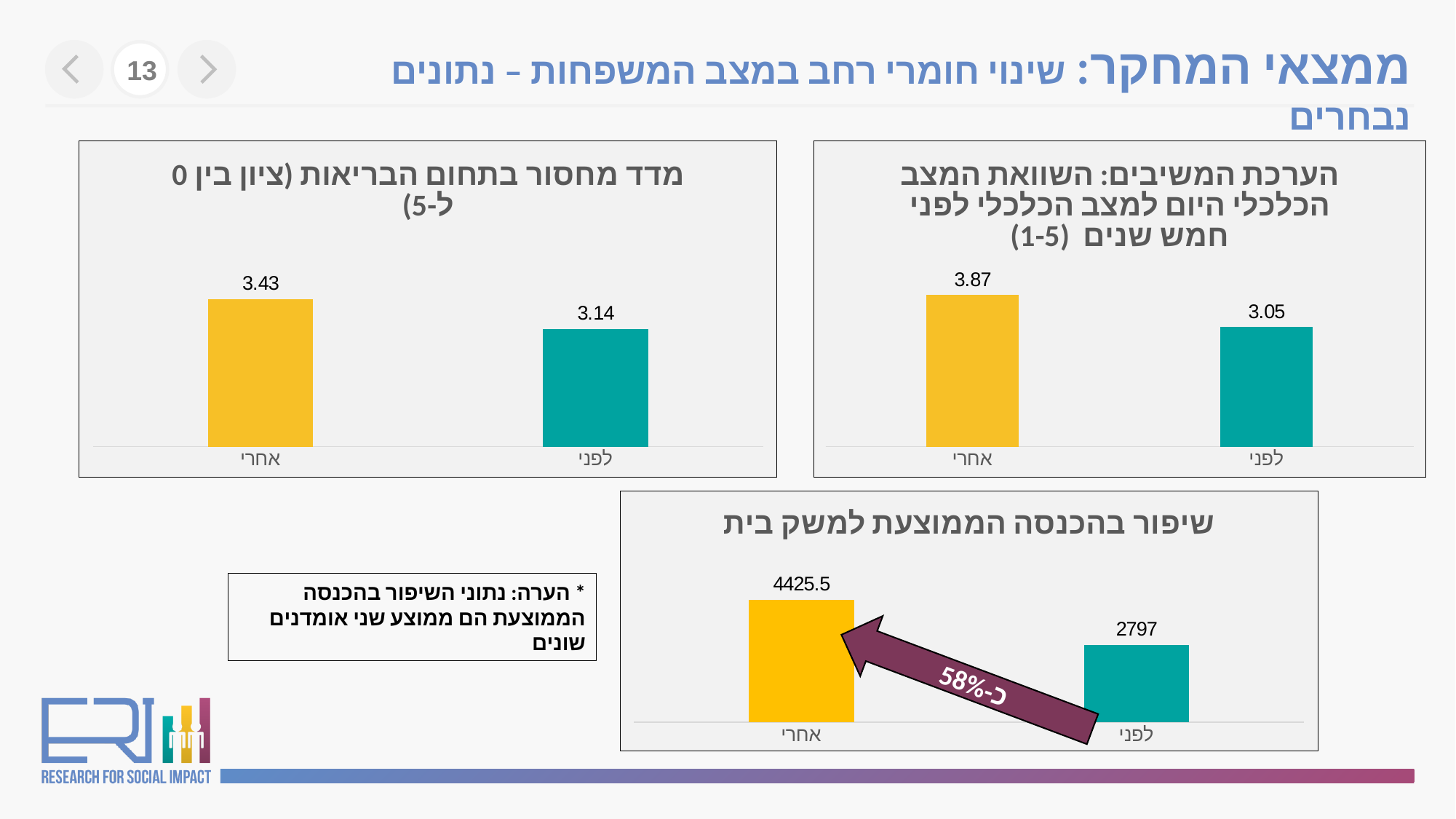

ממצאי המחקר: שינוי חומרי רחב במצב המשפחות – נתונים נבחרים
13

### Chart: מדד מחסור בתחום הבריאות (ציון בין 0 ל-5)

| Category |  |
|---|---|
| לפני | 3.136111111111111 |
| אחרי | 3.4277777777777785 |

### Chart: הערכת המשיבים: השוואת המצב הכלכלי היום למצב הכלכלי לפני חמש שנים  (1-5)

| Category |  |
|---|---|
| לפני | 3.05 |
| אחרי | 3.87 |

### Chart: שיפור בהכנסה הממוצעת למשק בית

| Category |  |
|---|---|
| לפני | 2797.0 |
| אחרי | 4425.5 |
* הערה: נתוני השיפור בהכנסה הממוצעת הם ממוצע שני אומדנים שונים
כ-58%